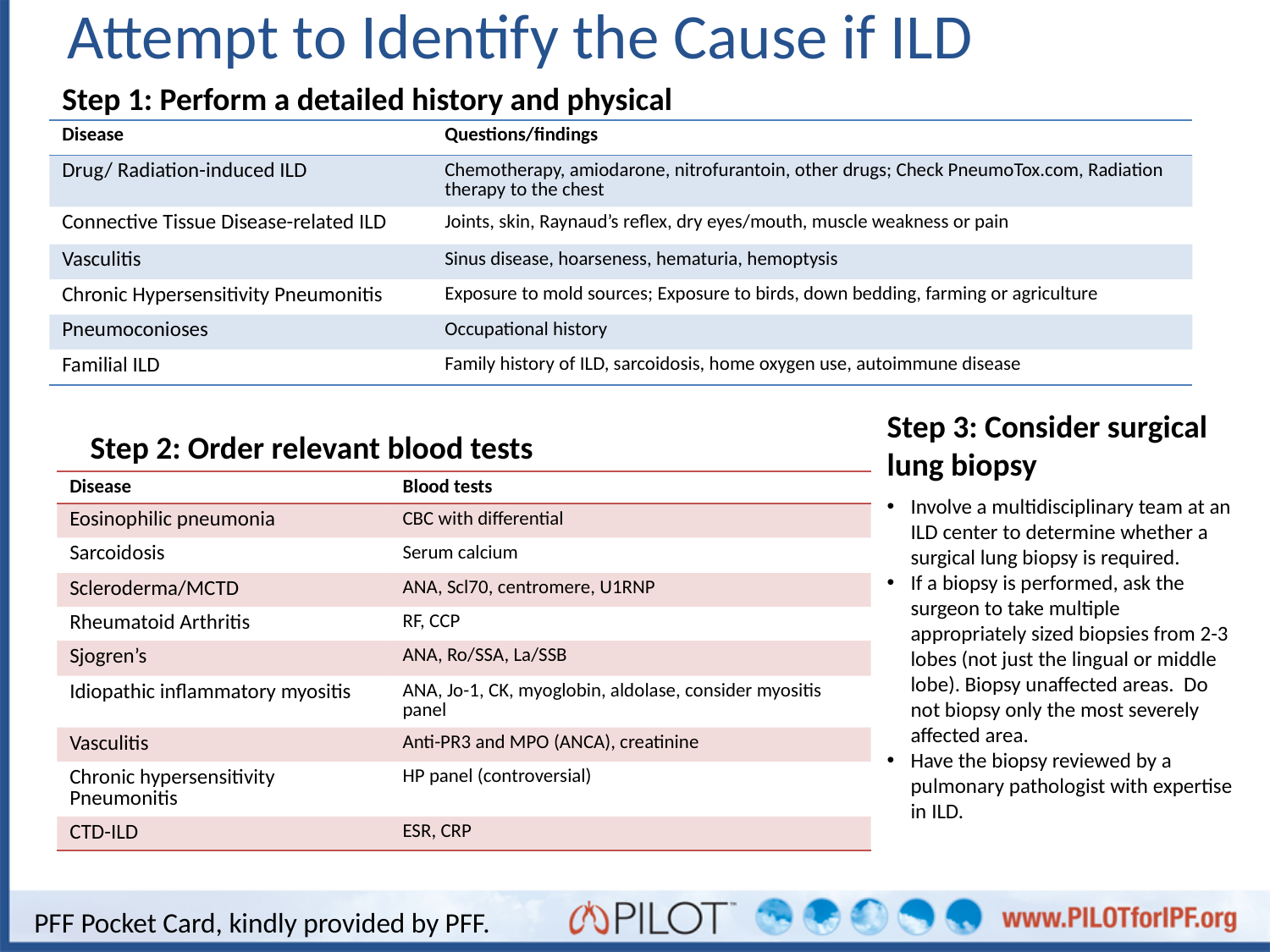

# Attempt to Identify the Cause if ILD
Step 1: Perform a detailed history and physical
| Disease | Questions/findings |
| --- | --- |
| Drug/ Radiation-induced ILD | Chemotherapy, amiodarone, nitrofurantoin, other drugs; Check PneumoTox.com, Radiation therapy to the chest |
| Connective Tissue Disease-related ILD | Joints, skin, Raynaud’s reflex, dry eyes/mouth, muscle weakness or pain |
| Vasculitis | Sinus disease, hoarseness, hematuria, hemoptysis |
| Chronic Hypersensitivity Pneumonitis | Exposure to mold sources; Exposure to birds, down bedding, farming or agriculture |
| Pneumoconioses | Occupational history |
| Familial ILD | Family history of ILD, sarcoidosis, home oxygen use, autoimmune disease |
Step 3: Consider surgical lung biopsy
Step 2: Order relevant blood tests
| Disease | Blood tests |
| --- | --- |
| Eosinophilic pneumonia | CBC with differential |
| Sarcoidosis | Serum calcium |
| Scleroderma/MCTD | ANA, Scl70, centromere, U1RNP |
| Rheumatoid Arthritis | RF, CCP |
| Sjogren’s | ANA, Ro/SSA, La/SSB |
| Idiopathic inflammatory myositis | ANA, Jo-1, CK, myoglobin, aldolase, consider myositis panel |
| Vasculitis | Anti-PR3 and MPO (ANCA), creatinine |
| Chronic hypersensitivity Pneumonitis | HP panel (controversial) |
| CTD-ILD | ESR, CRP |
Involve a multidisciplinary team at an ILD center to determine whether a surgical lung biopsy is required.
If a biopsy is performed, ask the surgeon to take multiple appropriately sized biopsies from 2-3 lobes (not just the lingual or middle lobe). Biopsy unaffected areas.  Do not biopsy only the most severely affected area.
Have the biopsy reviewed by a pulmonary pathologist with expertise in ILD.
PFF Pocket Card, kindly provided by PFF.